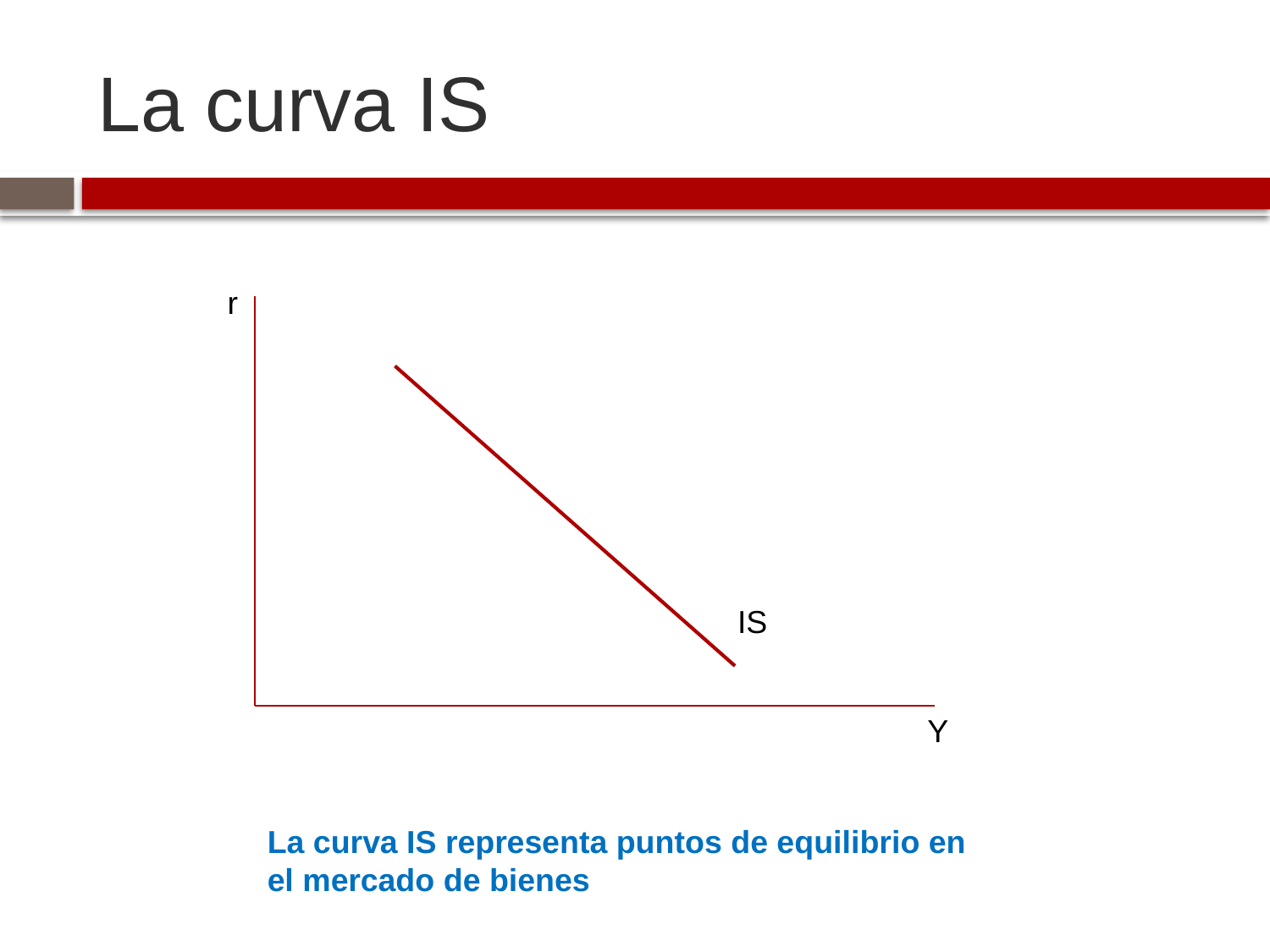

# La curva IS
r
IS
Y
La curva IS representa puntos de equilibrio en el mercado de bienes